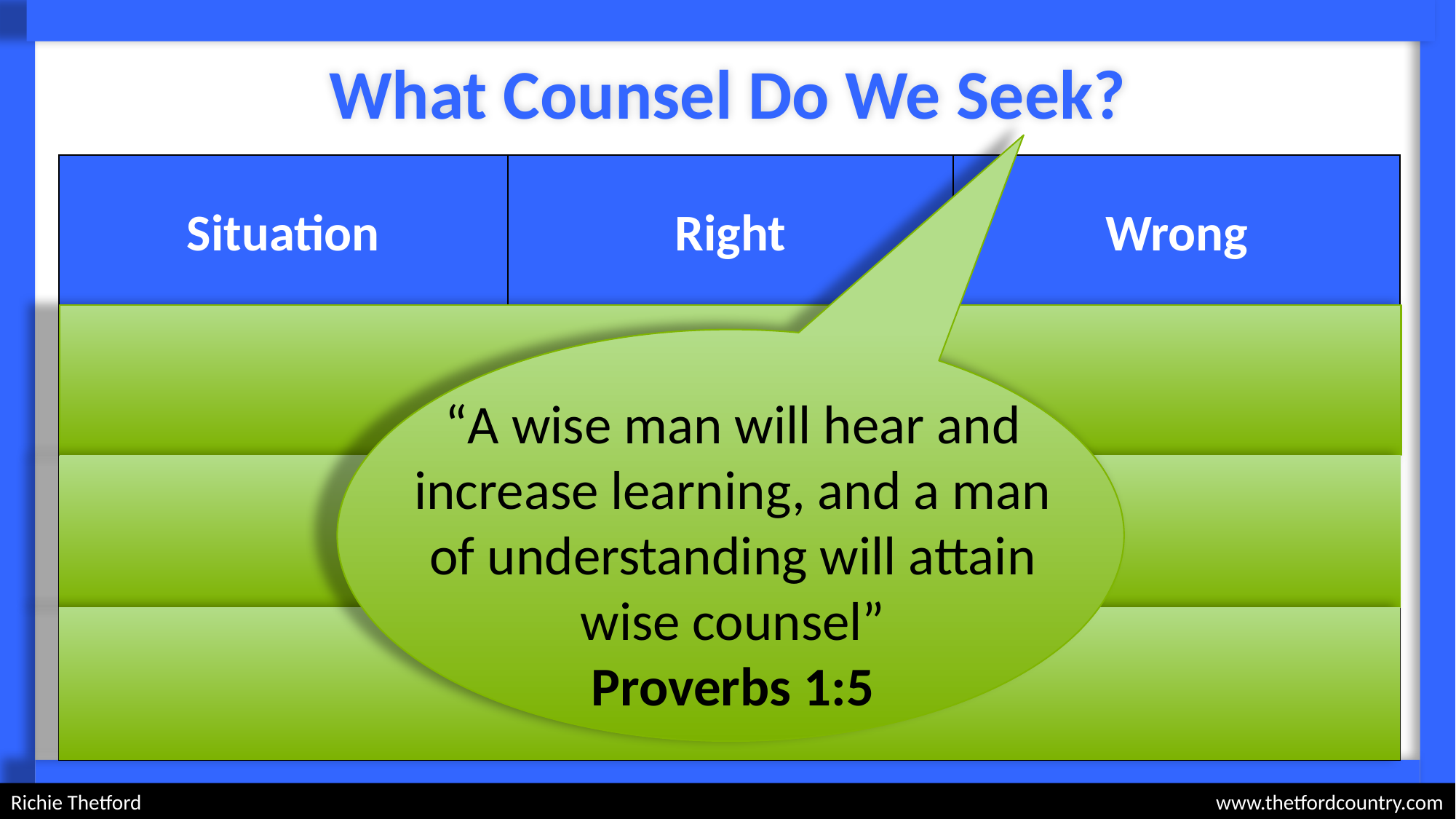

# What Counsel Do We Seek?
| Situation | Right | Wrong |
| --- | --- | --- |
| Instructions on how you are to perform on the job | Supervisor | Co-Worker Previous Worker |
| What is expected of you in math class | Teacher | Peers Previous Students |
| Church member seeking guidance on day to day situations | Bible Elders Preacher | World New Convert Weak Member |

“A wise man will hear and increase learning, and a man of understanding will attain wise counsel”
Proverbs 1:5

Richie Thetford										 www.thetfordcountry.com